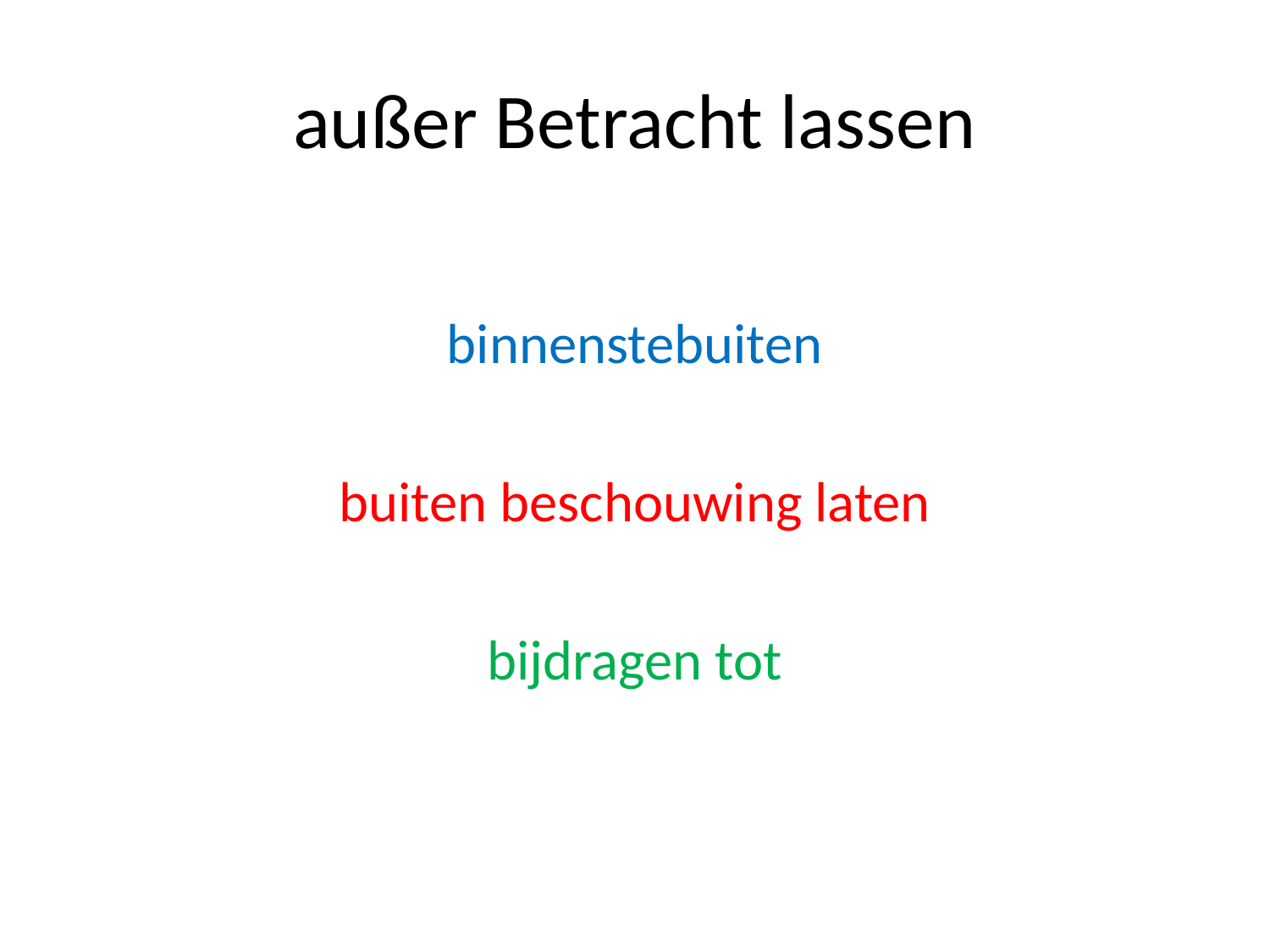

# außer Betracht lassen

binnenstebuiten

buiten beschouwing laten

 bijdragen tot